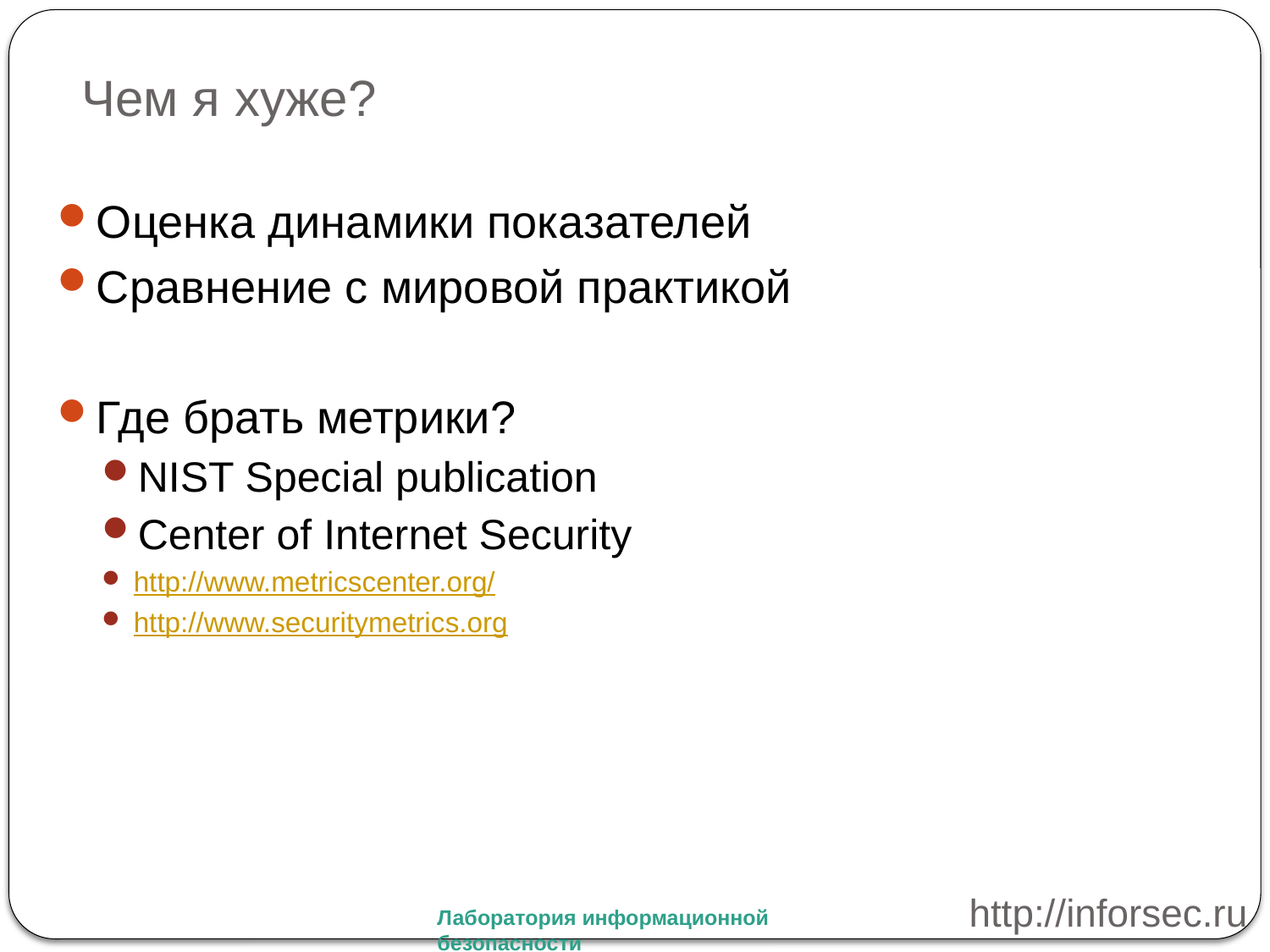

# Чем я хуже?
Оценка динамики показателей
Сравнение с мировой практикой

Где брать метрики?
NIST Special publication
Center of Internet Security
http://www.metricscenter.org/
http://www.securitymetrics.org
http://inforsec.ru
Лаборатория информационной безопасности